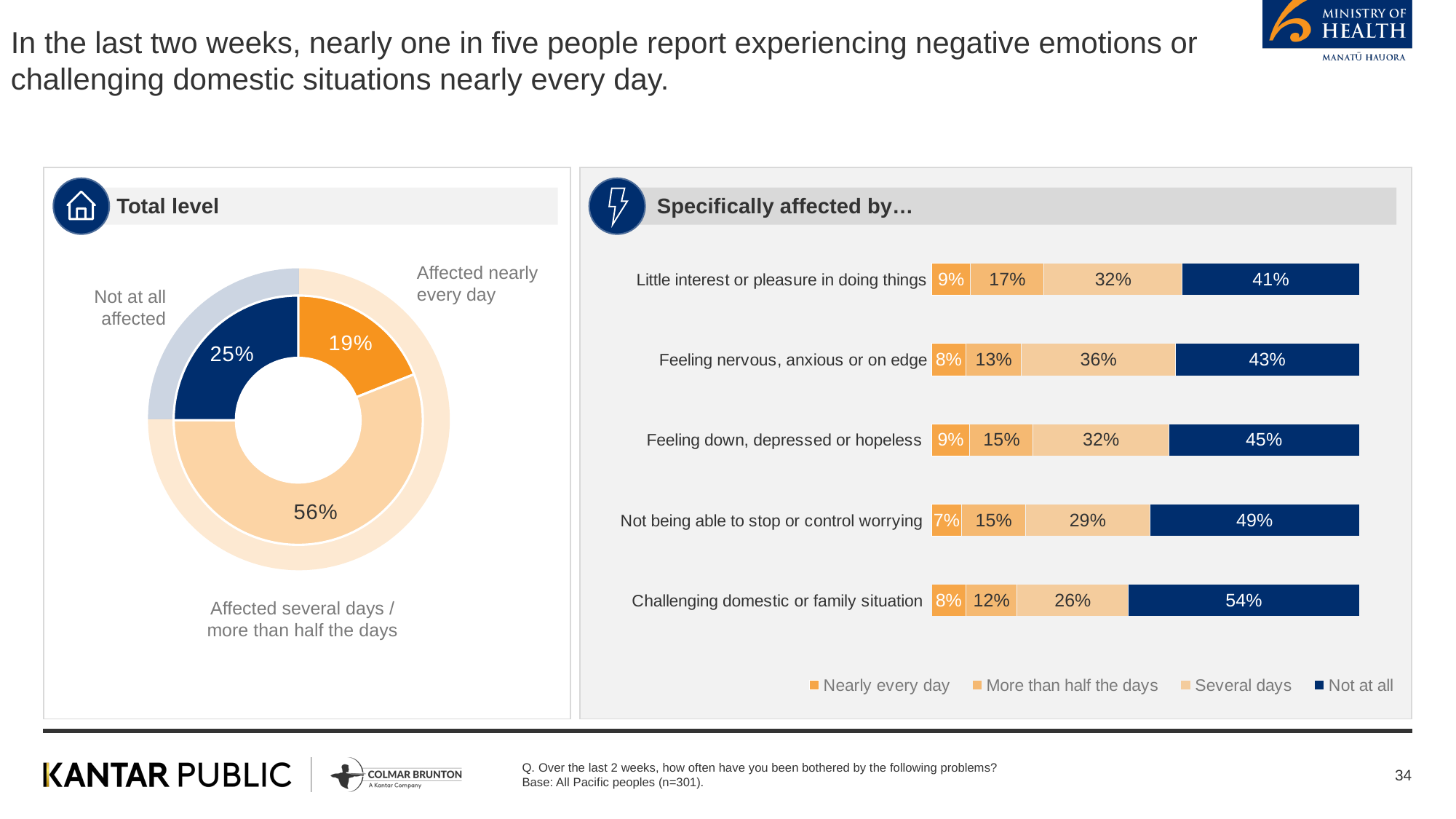

# In the last two weeks, nearly one in five people report experiencing negative emotions or challenging domestic situations nearly every day.

Specifically affected by…
Total level

### Chart

| Category | Nearly every day | More than half the days | Several days | Not at all |
|---|---|---|---|---|
| Little interest or pleasure in doing things | 0.09 | 0.17 | 0.32 | 0.41 |
| Feeling nervous, anxious or on edge | 0.08 | 0.13 | 0.36 | 0.43 |
| Feeling down, depressed or hopeless  | 0.09 | 0.15 | 0.32 | 0.45 |
| Not being able to stop or control worrying  | 0.07 | 0.15 | 0.29 | 0.49 |
| Challenging domestic or family situation  | 0.08 | 0.12 | 0.26 | 0.54 |

### Chart

| Category | Sales |
|---|---|
| Yes | 0.75 |
|  | None |
| No | 0.25 |
Affected nearly every day

### Chart

| Category | Sales |
|---|---|
| Affected nearly every day | 0.19 |
| Affected several days / more than half the days | 0.56 |
| Not at all affected | 0.25 |
Not at all affected
Affected several days / more than half the days
Q. Over the last 2 weeks, how often have you been bothered by the following problems?
Base: All Pacific peoples (n=301).
34